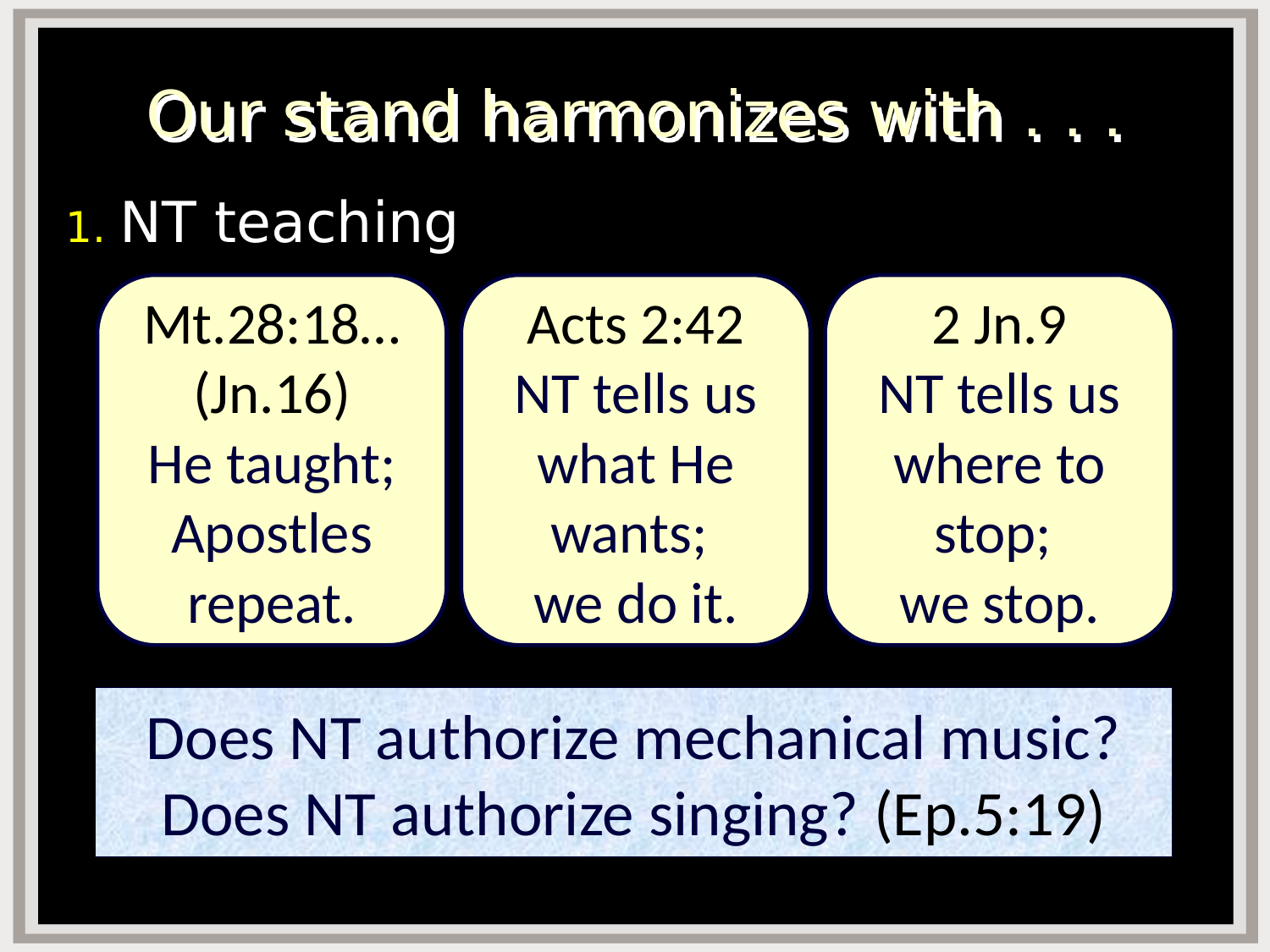

# Our stand harmonizes with . . .
1. NT teaching

Mt.28:18… (Jn.16)
He taught;
Apostles repeat.
Acts 2:42
NT tells us what He wants;
we do it.
2 Jn.9
NT tells us where to stop;
we stop.
Does NT authorize mechanical music?
Does NT authorize singing? (Ep.5:19)